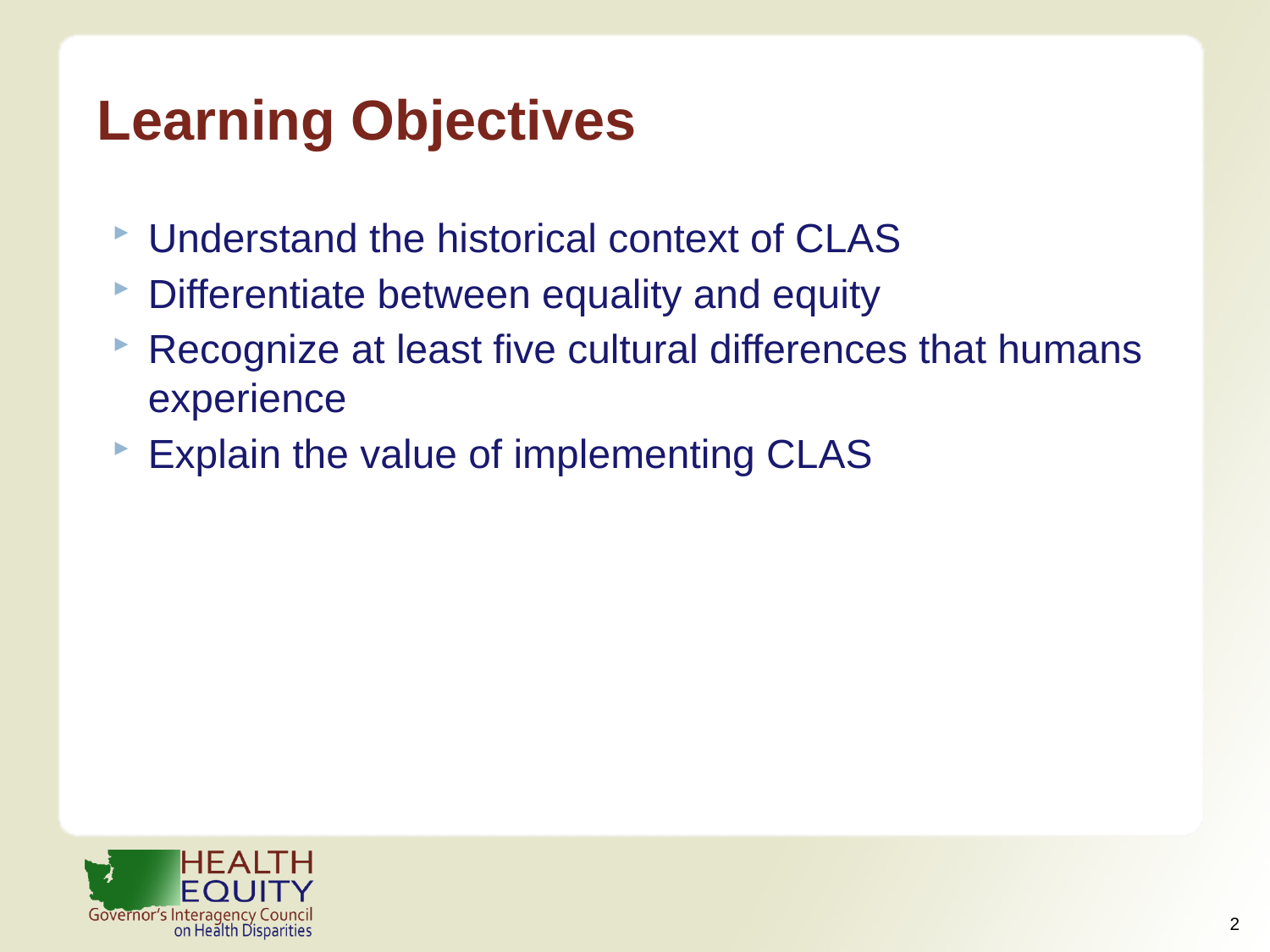

# Learning Objectives
Understand the historical context of CLAS
Differentiate between equality and equity
Recognize at least five cultural differences that humans experience
Explain the value of implementing CLAS

2